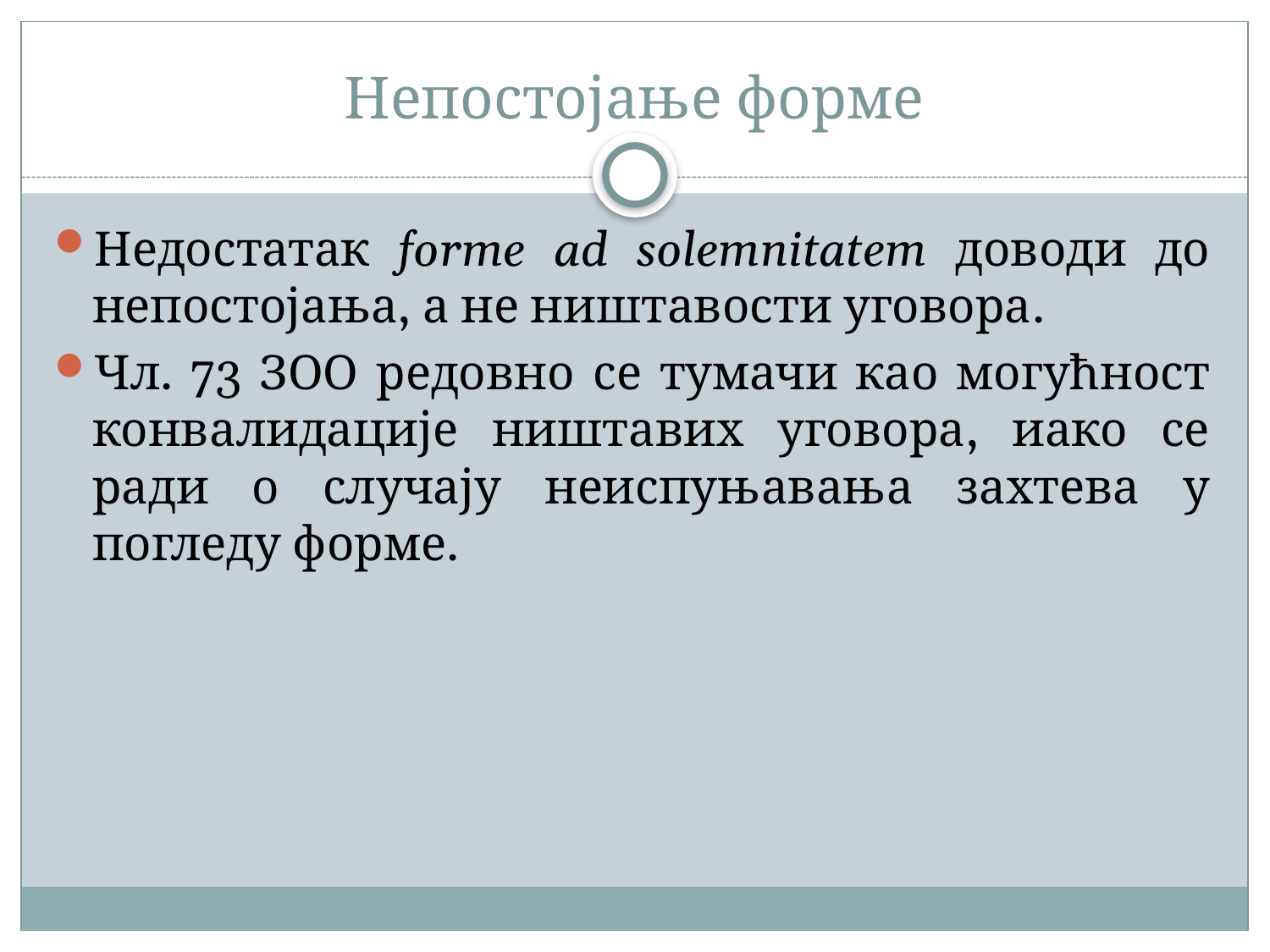

# Непостојање форме
Недостатак forme ad solemnitatem доводи до непостојања, а не ништавости уговора.
Чл. 73 ЗОО редовно се тумачи као могућност конвалидације ништавих уговора, иако се ради о случају неиспуњавања захтева у погледу форме.